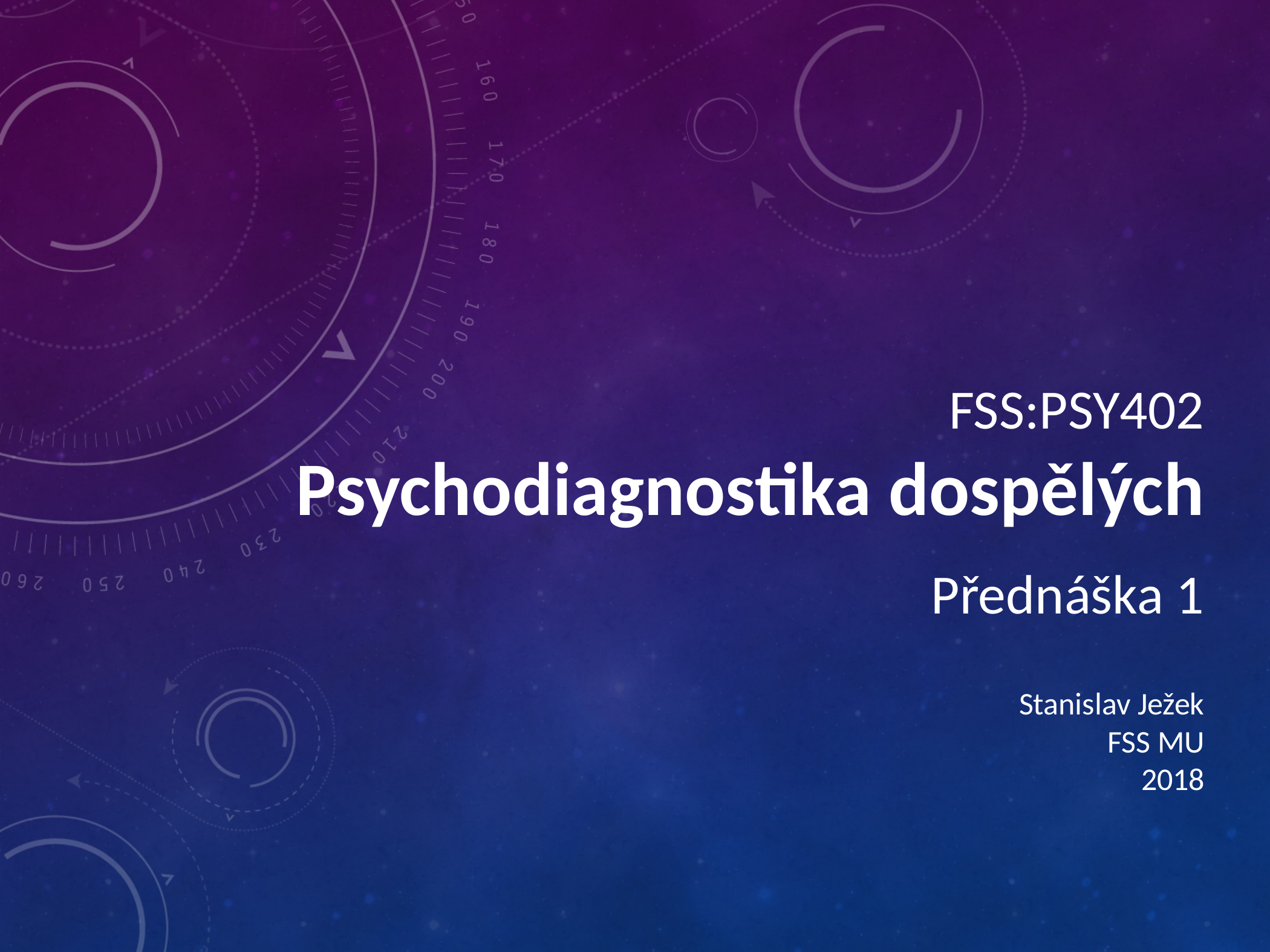

FSS:PSY402
Psychodiagnostika dospělých
Přednáška 1
Stanislav Ježek
FSS MU
2018